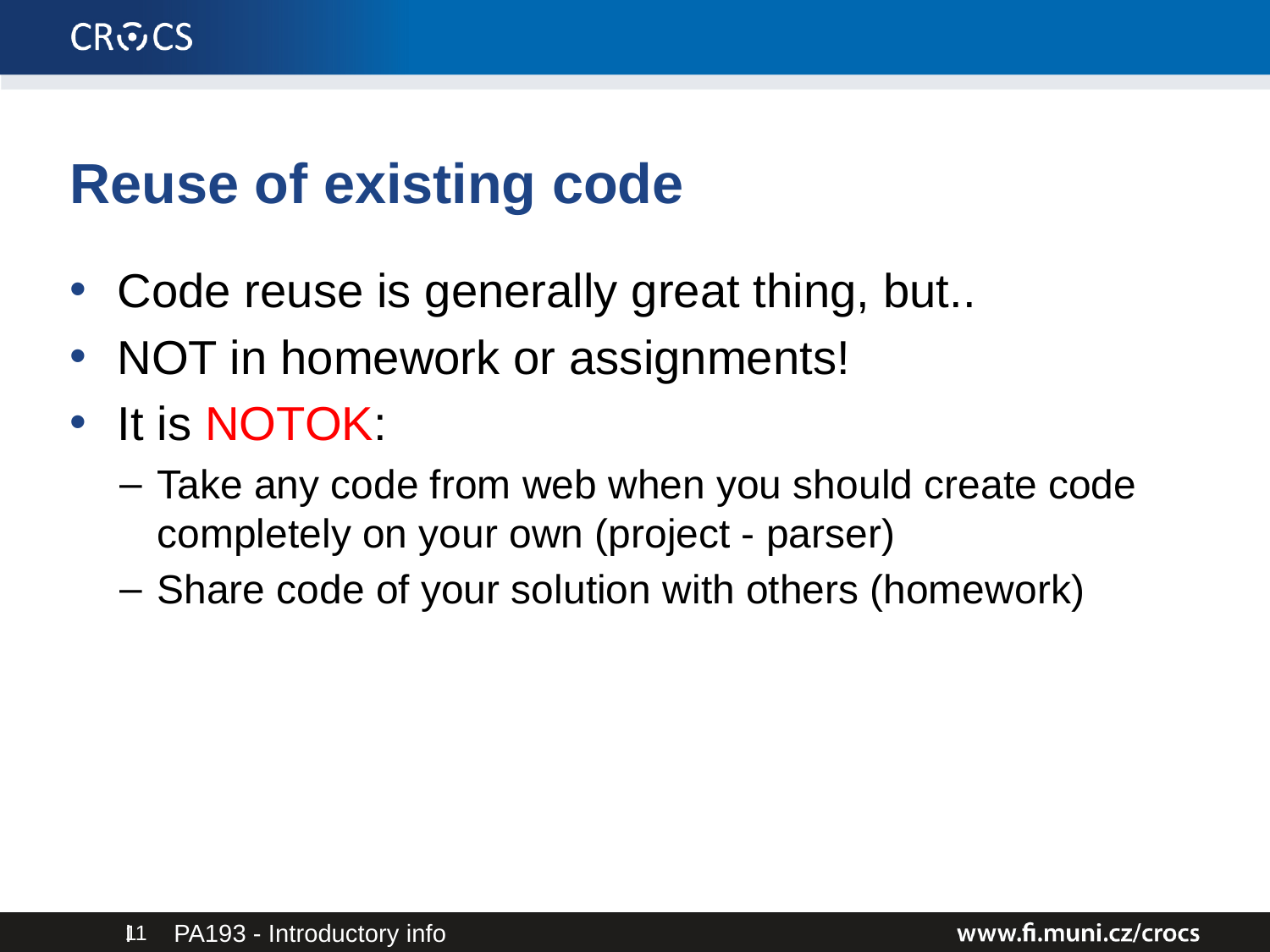

# Reuse of existing code
Code reuse is generally great thing, but..
NOT in homework or assignments!
It is NOTOK:
Take any code from web when you should create code completely on your own (project - parser)
Share code of your solution with others (homework)
11
I      PA193 - Introductory info